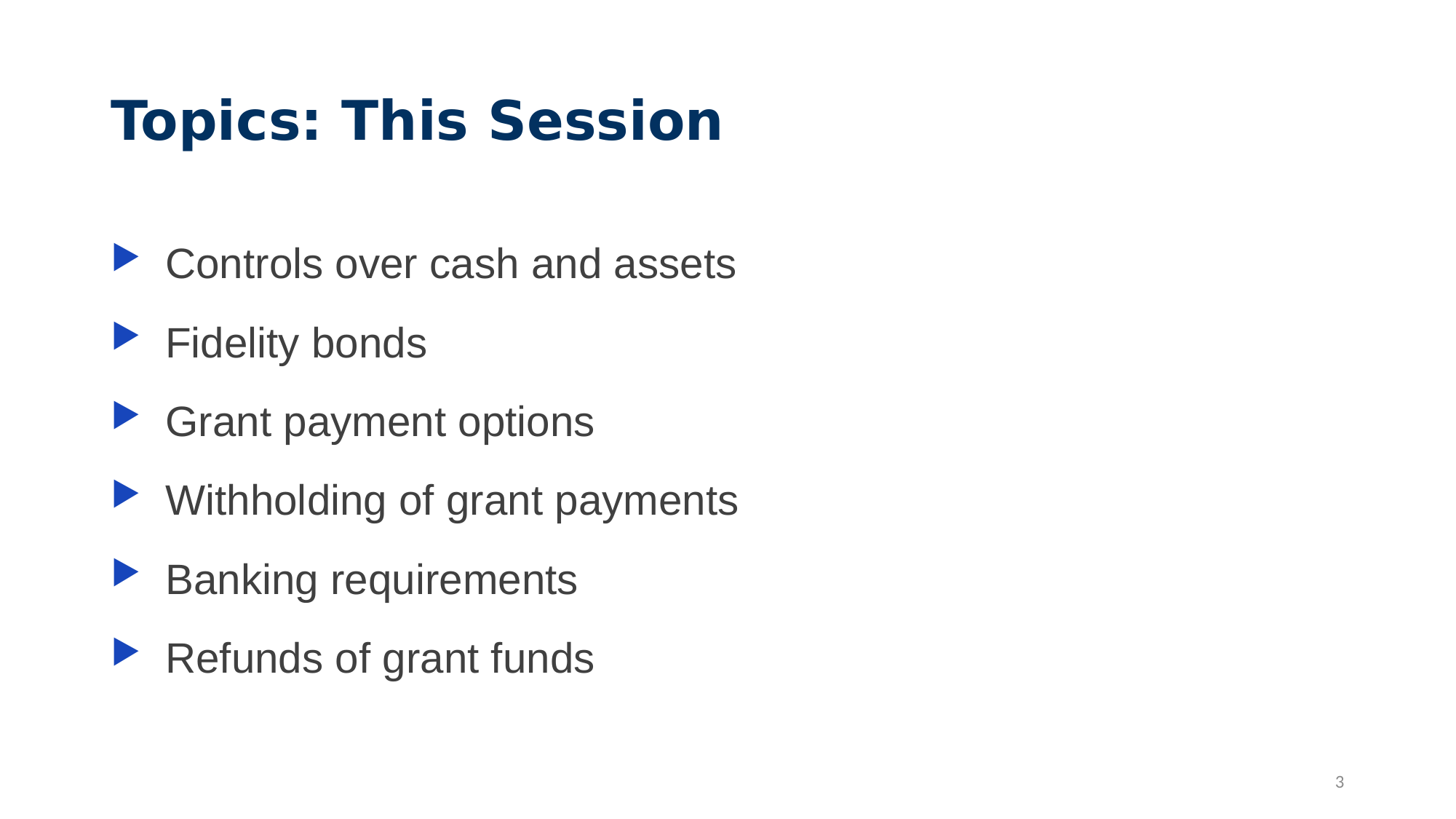

# Topics: This Session
Controls over cash and assets
Fidelity bonds
Grant payment options
Withholding of grant payments
Banking requirements
Refunds of grant funds
3